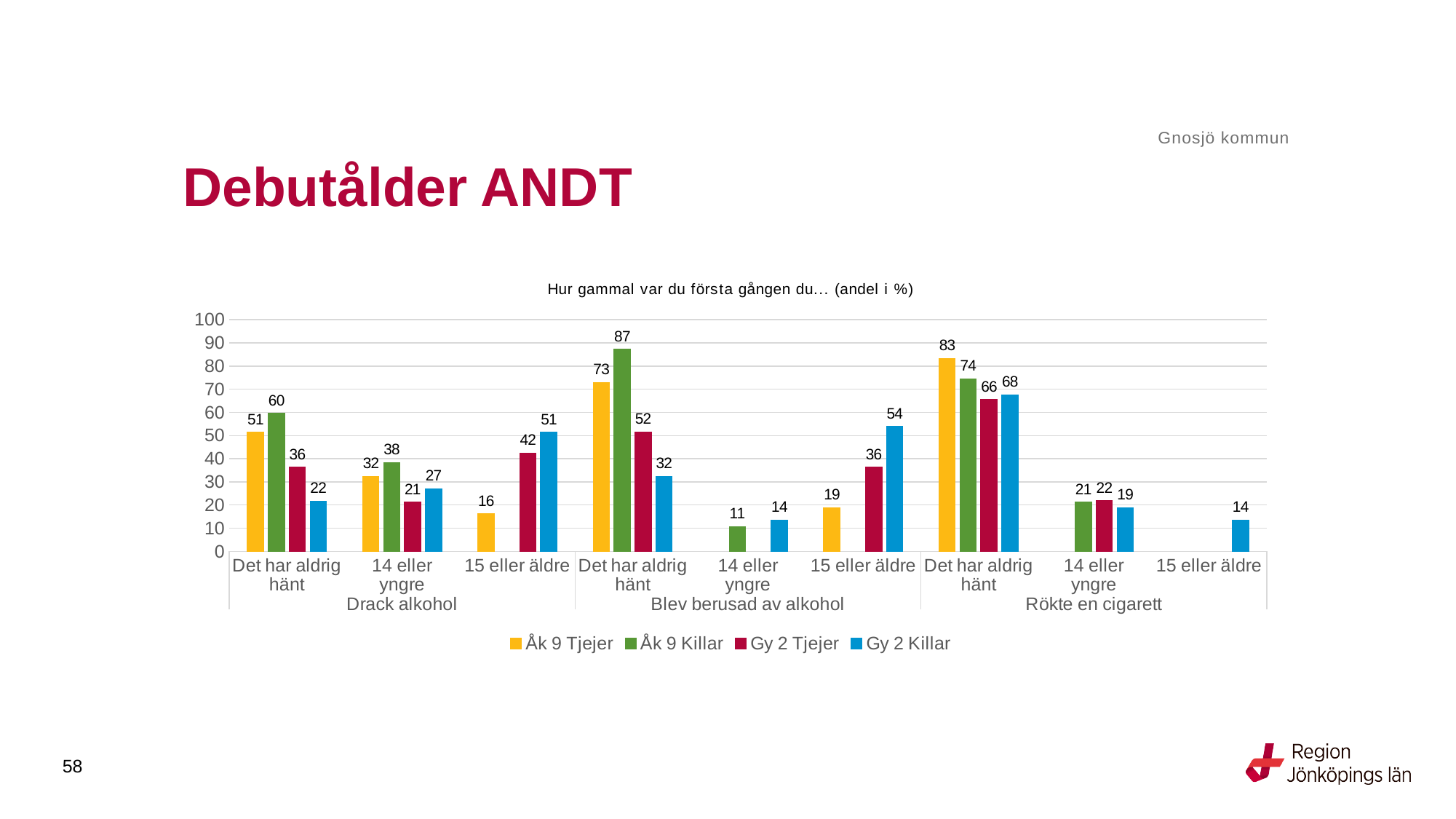

Gnosjö kommun
# Debutålder ANDT

### Chart: Hur gammal var du första gången du... (andel i %)

| Category | Åk 9 Tjejer | Åk 9 Killar | Gy 2 Tjejer | Gy 2 Killar |
|---|---|---|---|---|
| Det har aldrig hänt | 51.3514 | 59.5745 | 36.3636 | 21.6216 |
| 14 eller yngre | 32.4324 | 38.2979 | 21.2121 | 27.027 |
| 15 eller äldre | 16.2162 | None | 42.4242 | 51.3514 |
| Det har aldrig hänt | 72.973 | 87.234 | 51.5152 | 32.4324 |
| 14 eller yngre | None | 10.6383 | None | 13.5135 |
| 15 eller äldre | 18.9189 | None | 36.3636 | 54.0541 |
| Det har aldrig hänt | 83.3333 | 74.4681 | 65.625 | 67.5676 |
| 14 eller yngre | None | 21.2766 | 21.875 | 18.9189 |
| 15 eller äldre | None | None | None | 13.5135 |
58